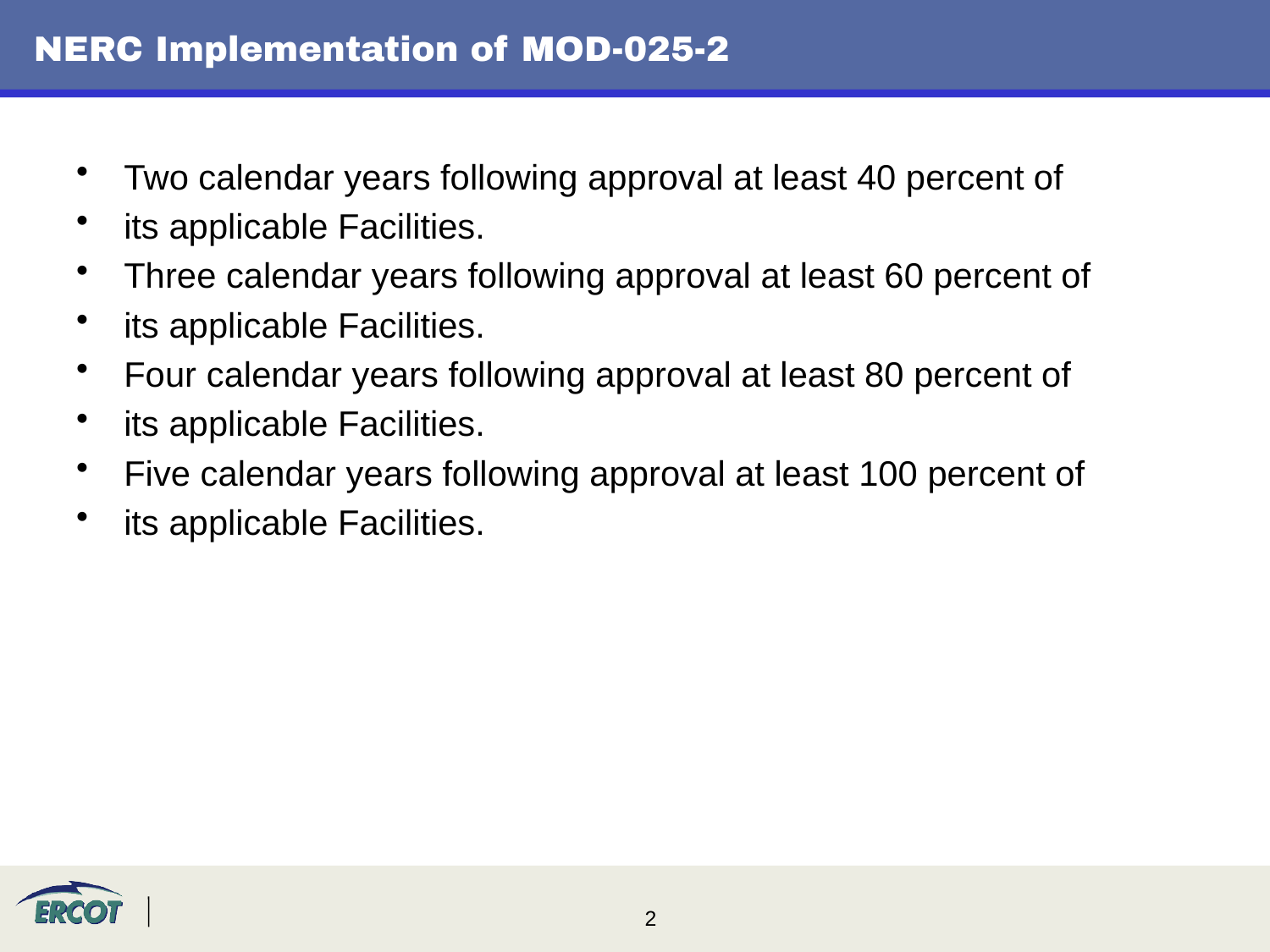

# NERC Implementation of MOD-025-2
Two calendar years following approval at least 40 percent of
its applicable Facilities.
Three calendar years following approval at least 60 percent of
its applicable Facilities.
Four calendar years following approval at least 80 percent of
its applicable Facilities.
Five calendar years following approval at least 100 percent of
its applicable Facilities.